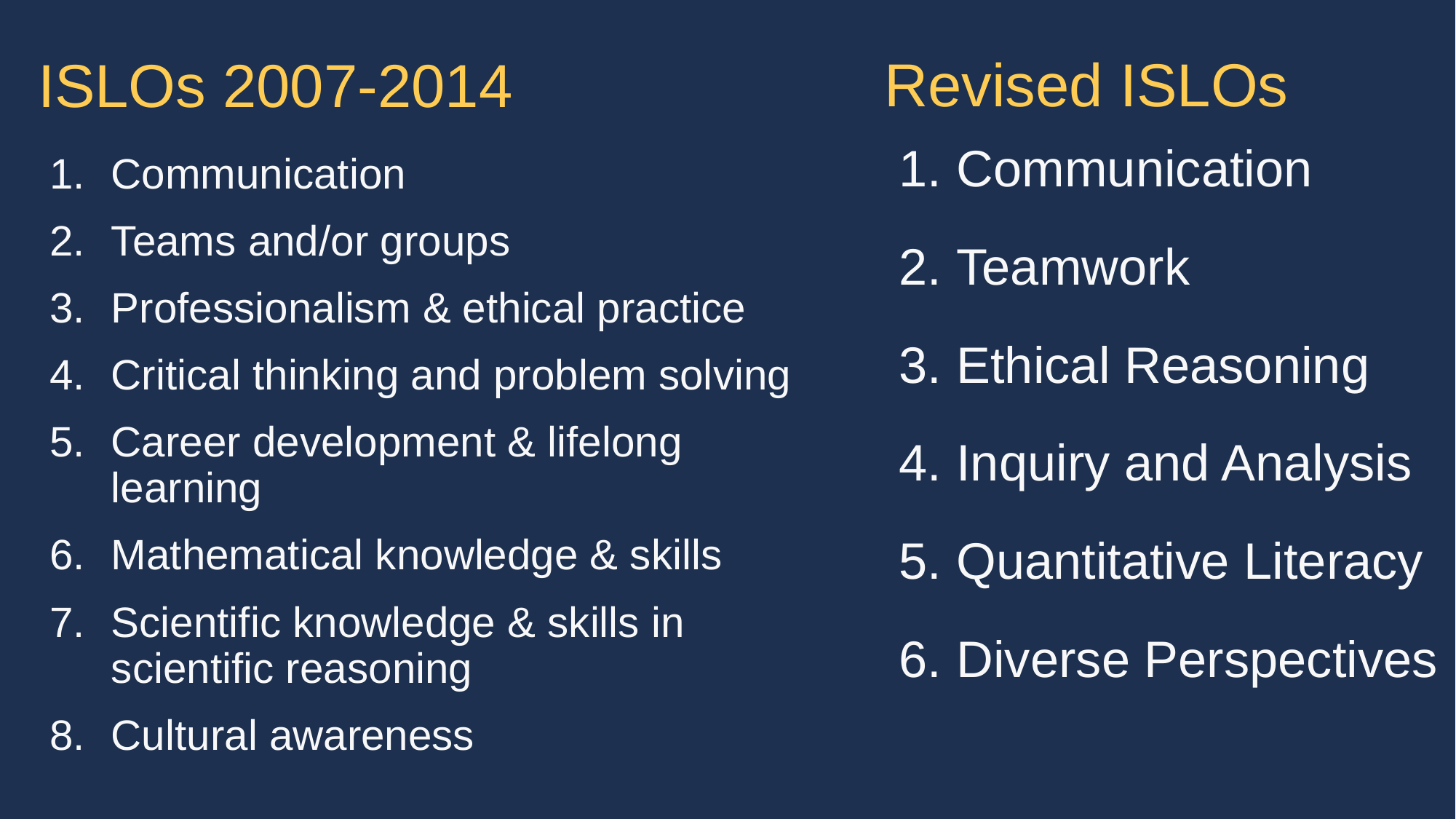

Revised ISLOs
ISLOs 2007-2014
Communication
Teamwork
Ethical Reasoning
Inquiry and Analysis
Quantitative Literacy
Diverse Perspectives
Communication
Teams and/or groups
Professionalism & ethical practice
Critical thinking and problem solving
Career development & lifelong learning
Mathematical knowledge & skills
Scientific knowledge & skills in scientific reasoning
Cultural awareness